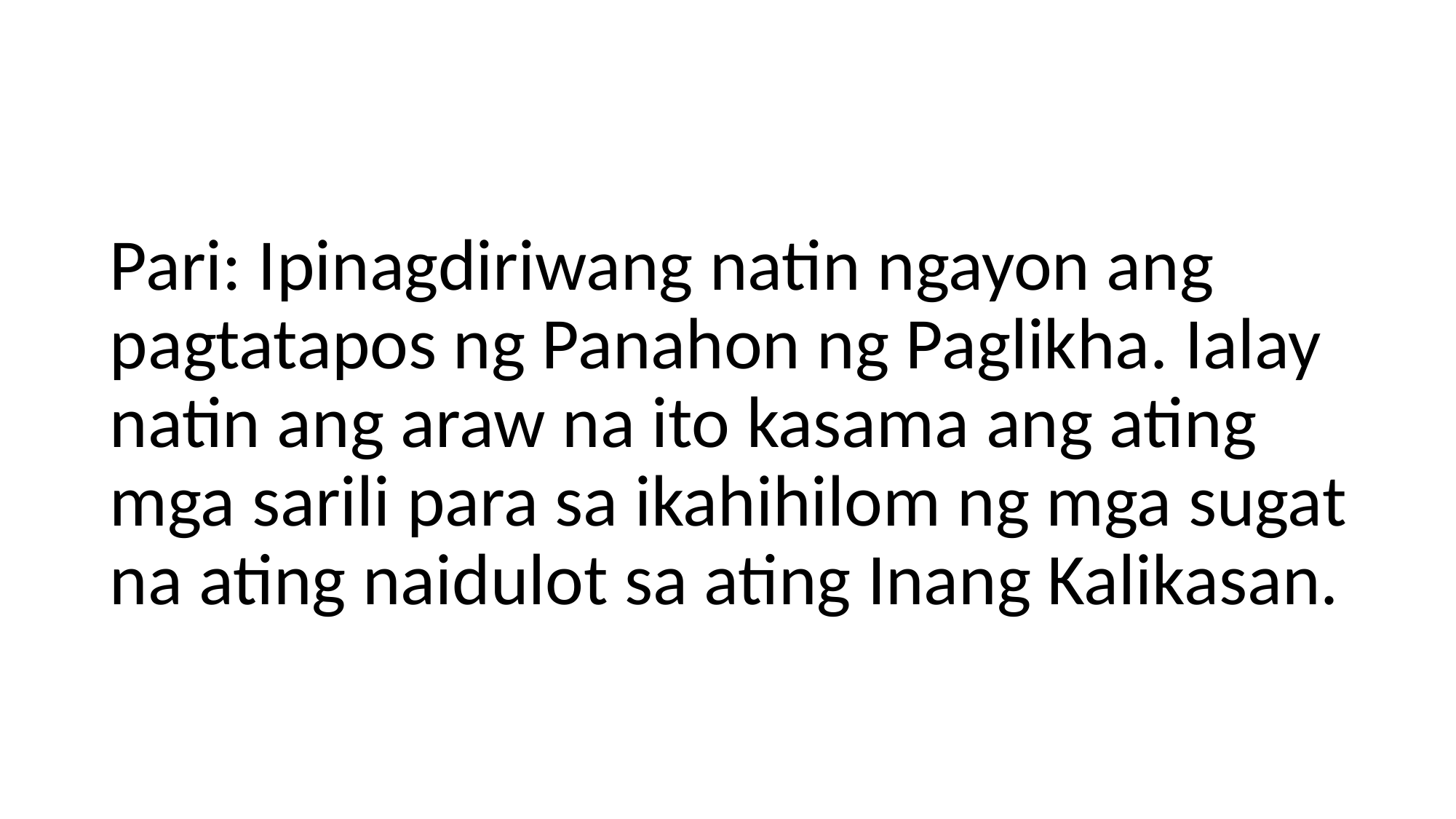

# Pari: Ipinagdiriwang natin ngayon ang pagtatapos ng Panahon ng Paglikha. Ialay natin ang araw na ito kasama ang ating mga sarili para sa ikahihilom ng mga sugat na ating naidulot sa ating Inang Kalikasan.